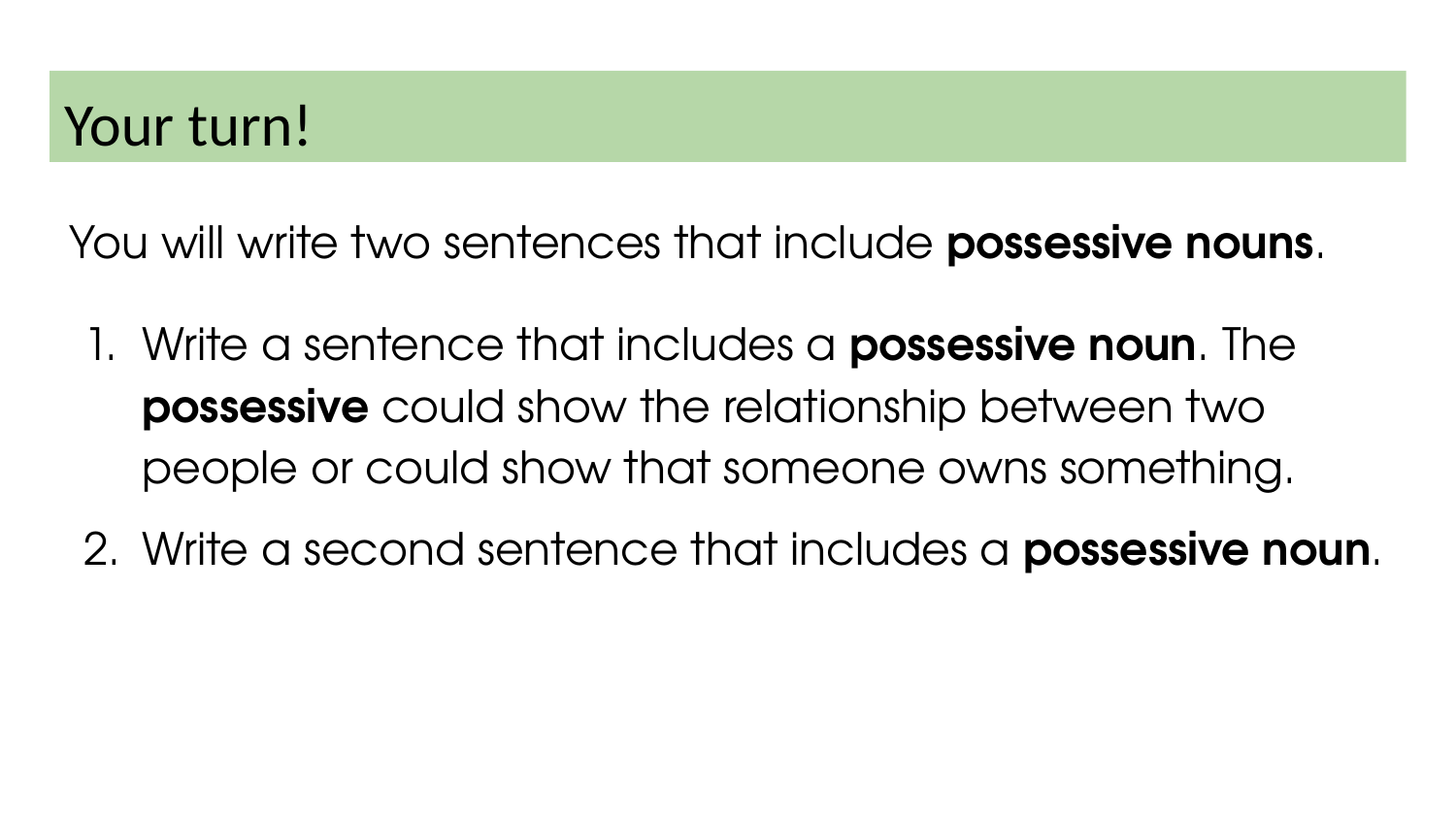

Your turn!
You will write two sentences that include possessive nouns.
Write a sentence that includes a possessive noun. The possessive could show the relationship between two people or could show that someone owns something.
Write a second sentence that includes a possessive noun.